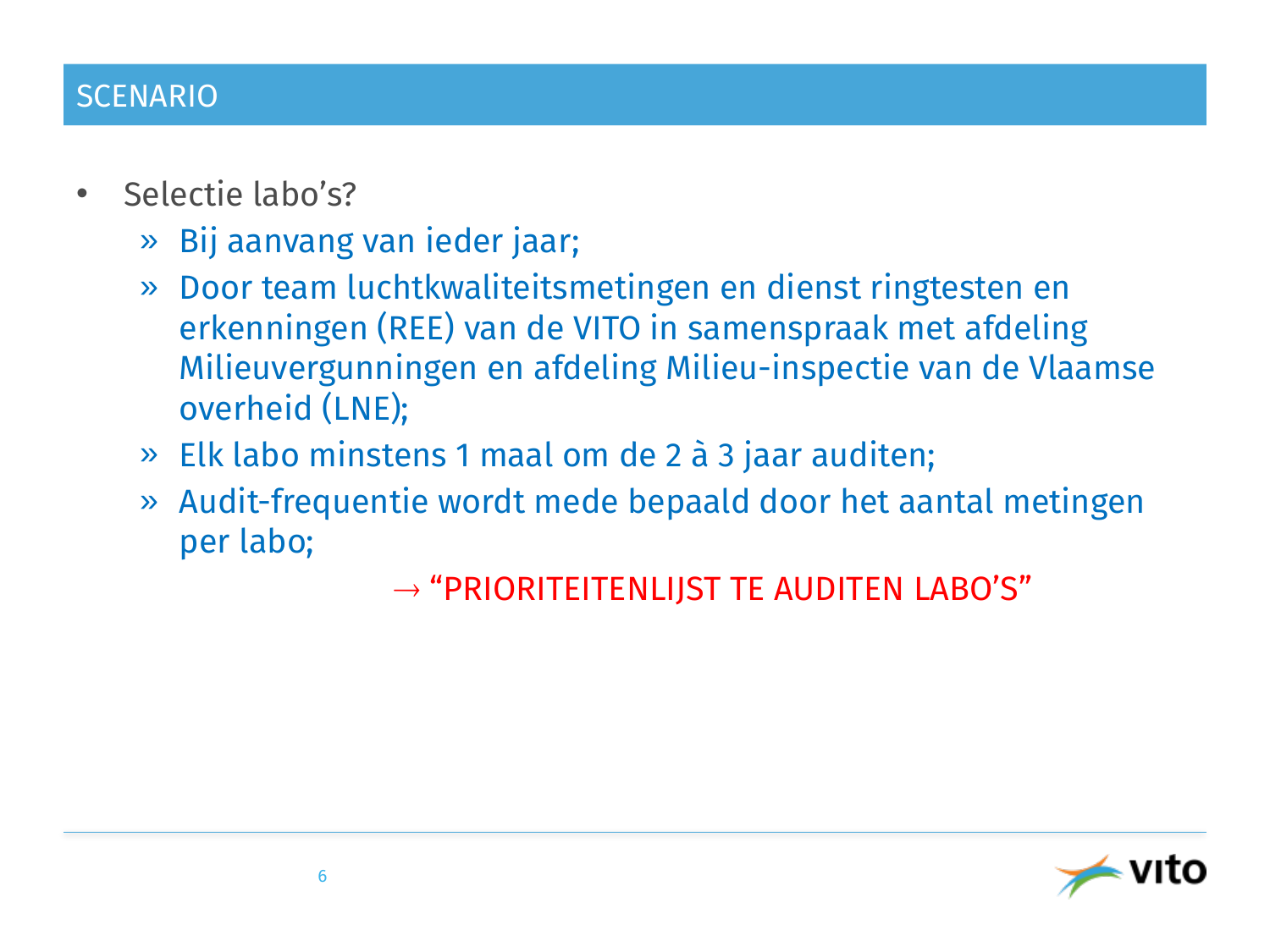

# SCENARIO
Selectie labo’s?
Bij aanvang van ieder jaar;
Door team luchtkwaliteitsmetingen en dienst ringtesten en erkenningen (REE) van de VITO in samenspraak met afdeling Milieuvergunningen en afdeling Milieu-inspectie van de Vlaamse overheid (LNE);
Elk labo minstens 1 maal om de 2 à 3 jaar auditen;
Audit-frequentie wordt mede bepaald door het aantal metingen per labo;
		→ “PRIORITEITENLIJST TE AUDITEN LABO’S”

6